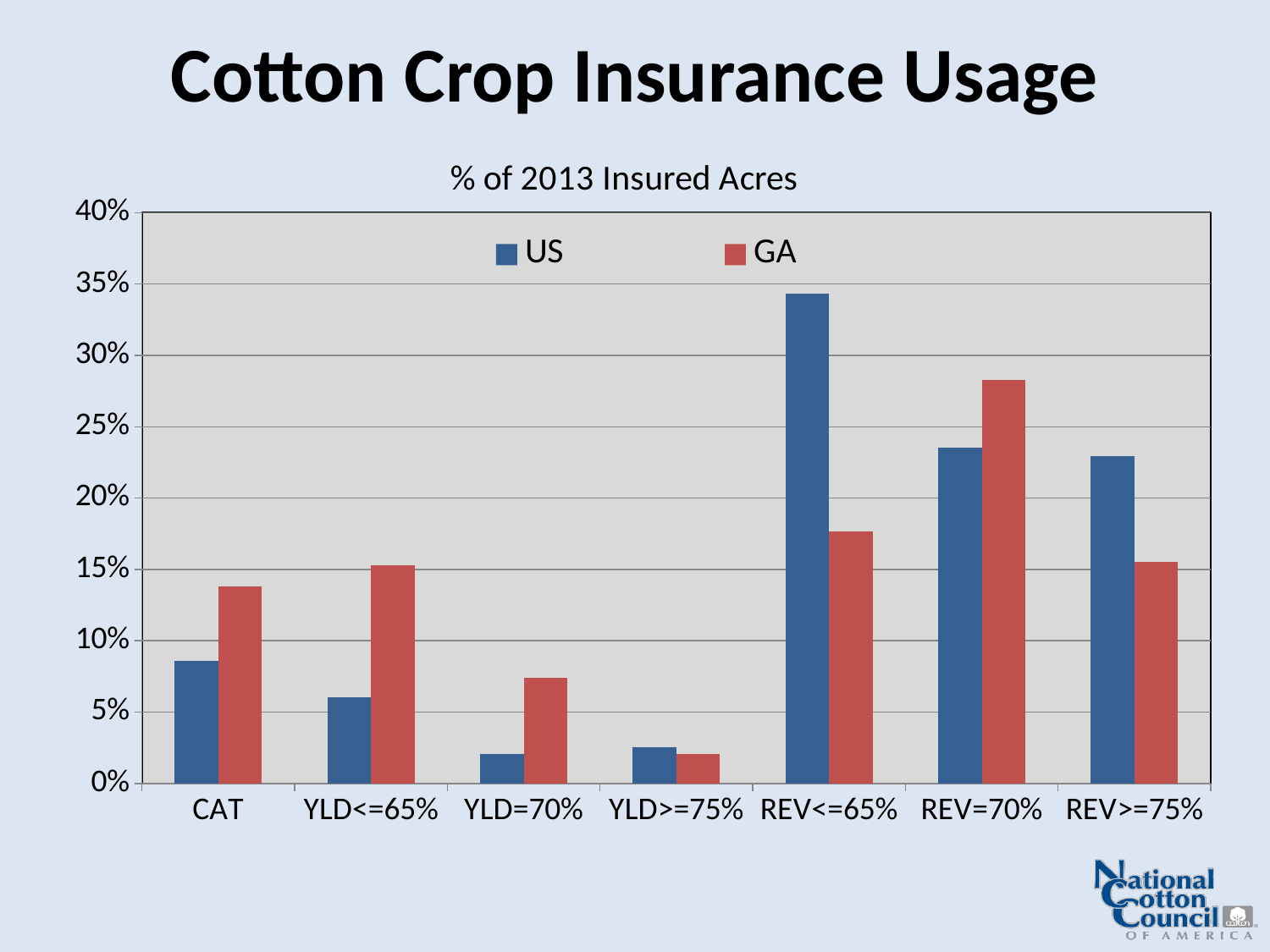

# Cotton Crop Insurance Usage

### Chart: % of 2013 Insured Acres

| Category | US | GA |
|---|---|---|
| CAT | 0.08605952710580976 | 0.13819188979788552 |
| YLD<=65% | 0.06006502992253499 | 0.15295545916530928 |
| YLD=70% | 0.020487167865994065 | 0.073974175954904 |
| YLD>=75% | 0.02517748660888312 | 0.020495891213235966 |
| REV<=65% | 0.34315473921094203 | 0.17640025134671816 |
| REV=70% | 0.23536395732568985 | 0.2830426374323591 |
| REV>=75% | 0.22969209196014617 | 0.15493969508958802 |